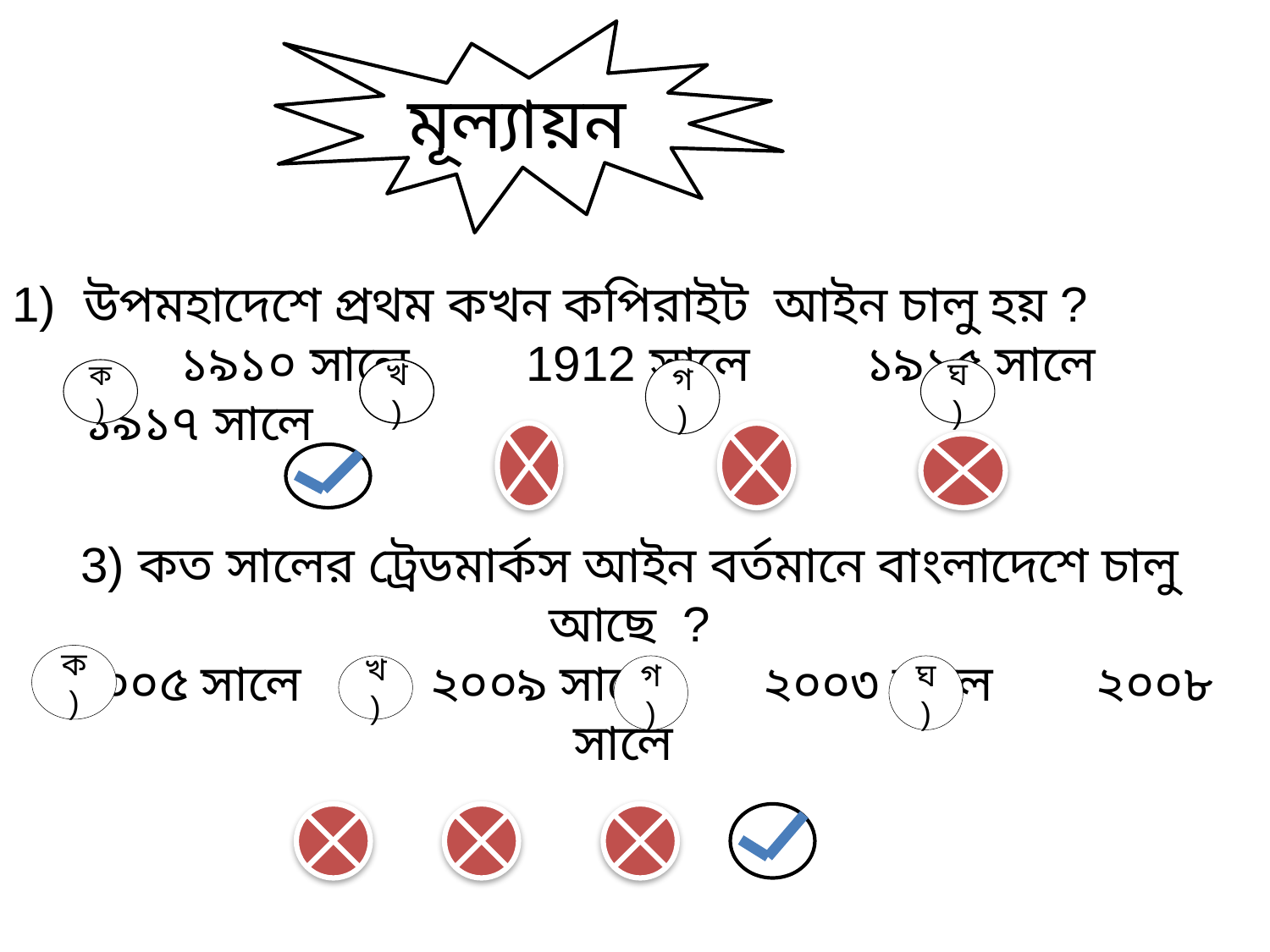

মূল্যায়ন
উপমহাদেশে প্রথম কখন কপিরাইট  আইন চালু হয় ?
             ১৯১০ সালে         1912 সালে         ১৯১৫ সালে        ১৯১৭ সালে

ক)
খ)
গ)
ঘ)

3) কত সালের ট্রেডমার্কস আইন বর্তমানে বাংলাদেশে চালু আছে  ?
  ২০০৫ সালে          ২০০৯ সালে        ২০০৩ সালে        ২০০৮ সালে

ক)
খ)
গ)
ঘ)